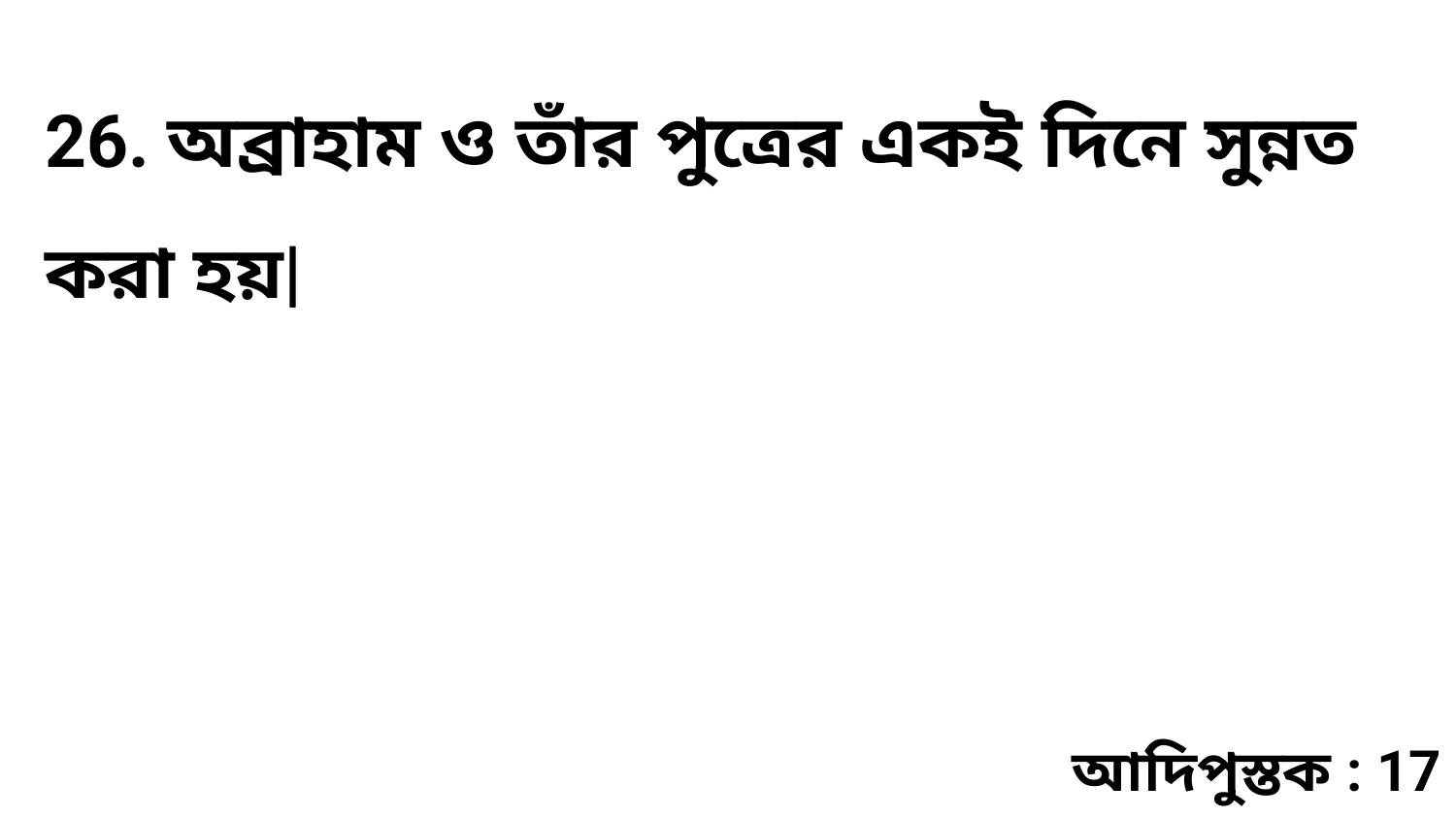

26. অব্রাহাম ও তাঁর পুত্রের একই দিনে সুন্নত করা হয়|
আদিপুস্তক : 17